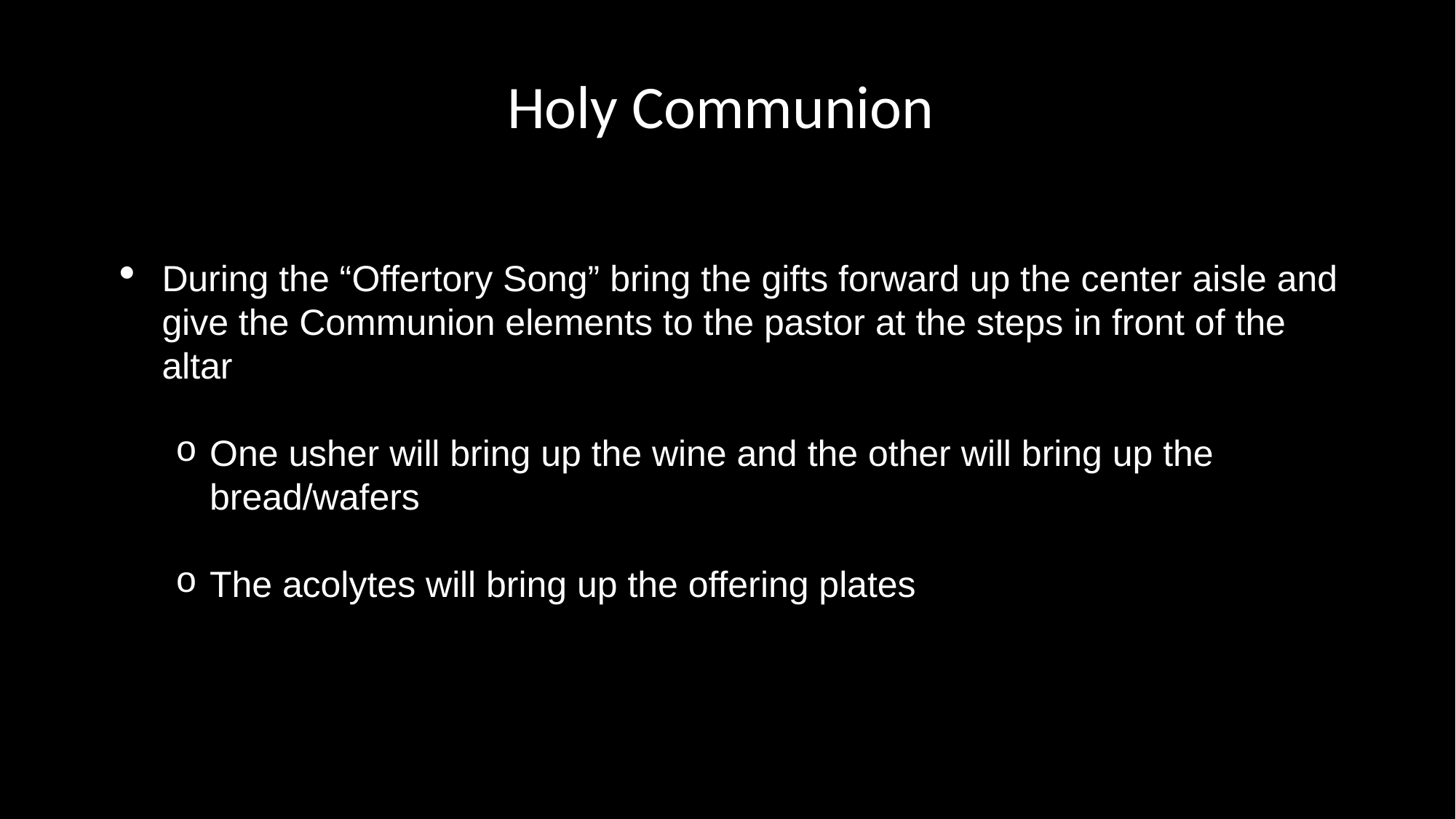

Holy Communion
During the “Offertory Song” bring the gifts forward up the center aisle and give the Communion elements to the pastor at the steps in front of the altar

One usher will bring up the wine and the other will bring up the bread/wafers

The acolytes will bring up the offering plates